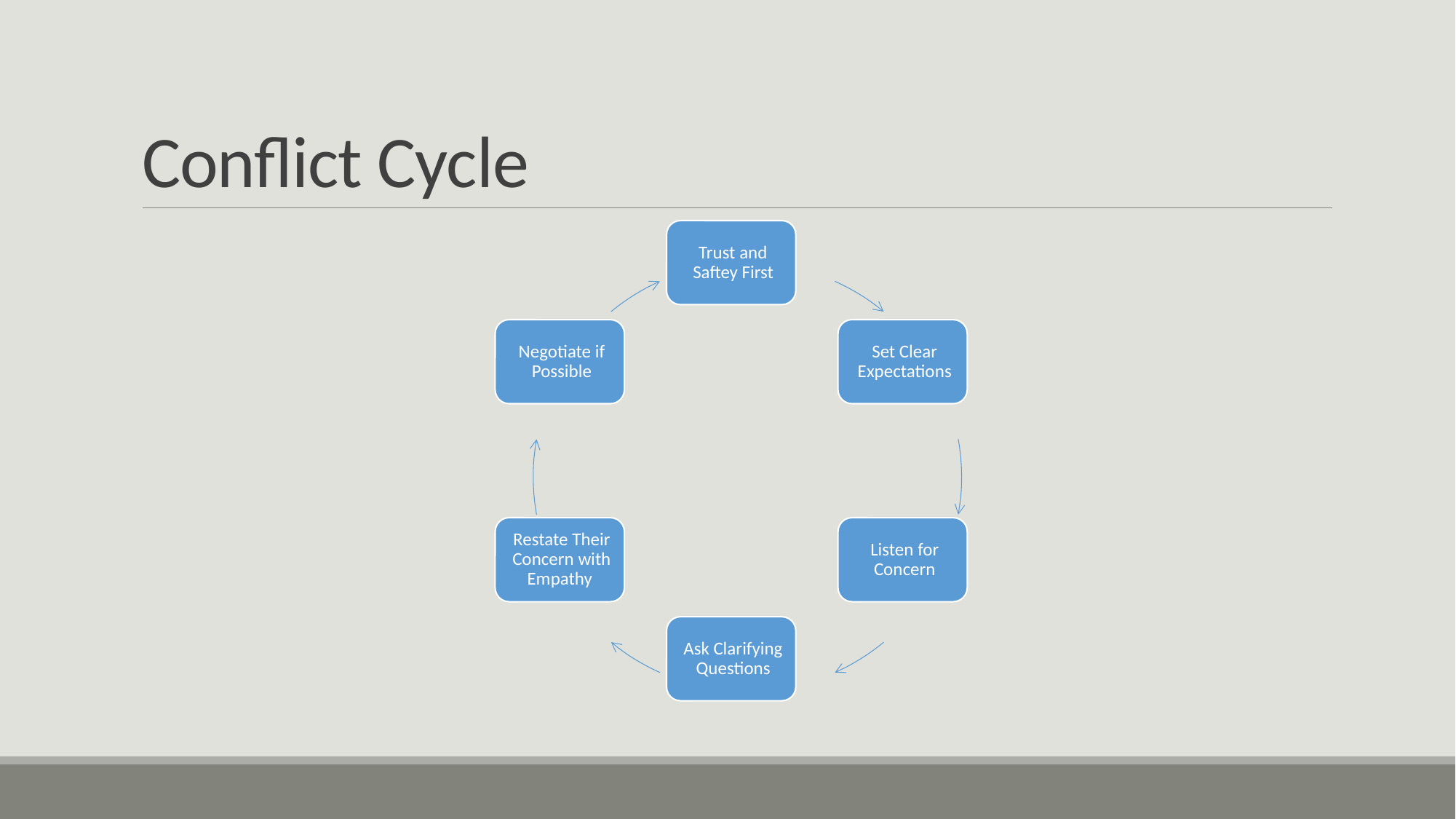

# Conflict Cycle
Trust and Saftey First
Set Clear Expectations
Listen for Concern
Ask Clarifying Questions
Restate Their Concern with Empathy
Negotiate if Possible